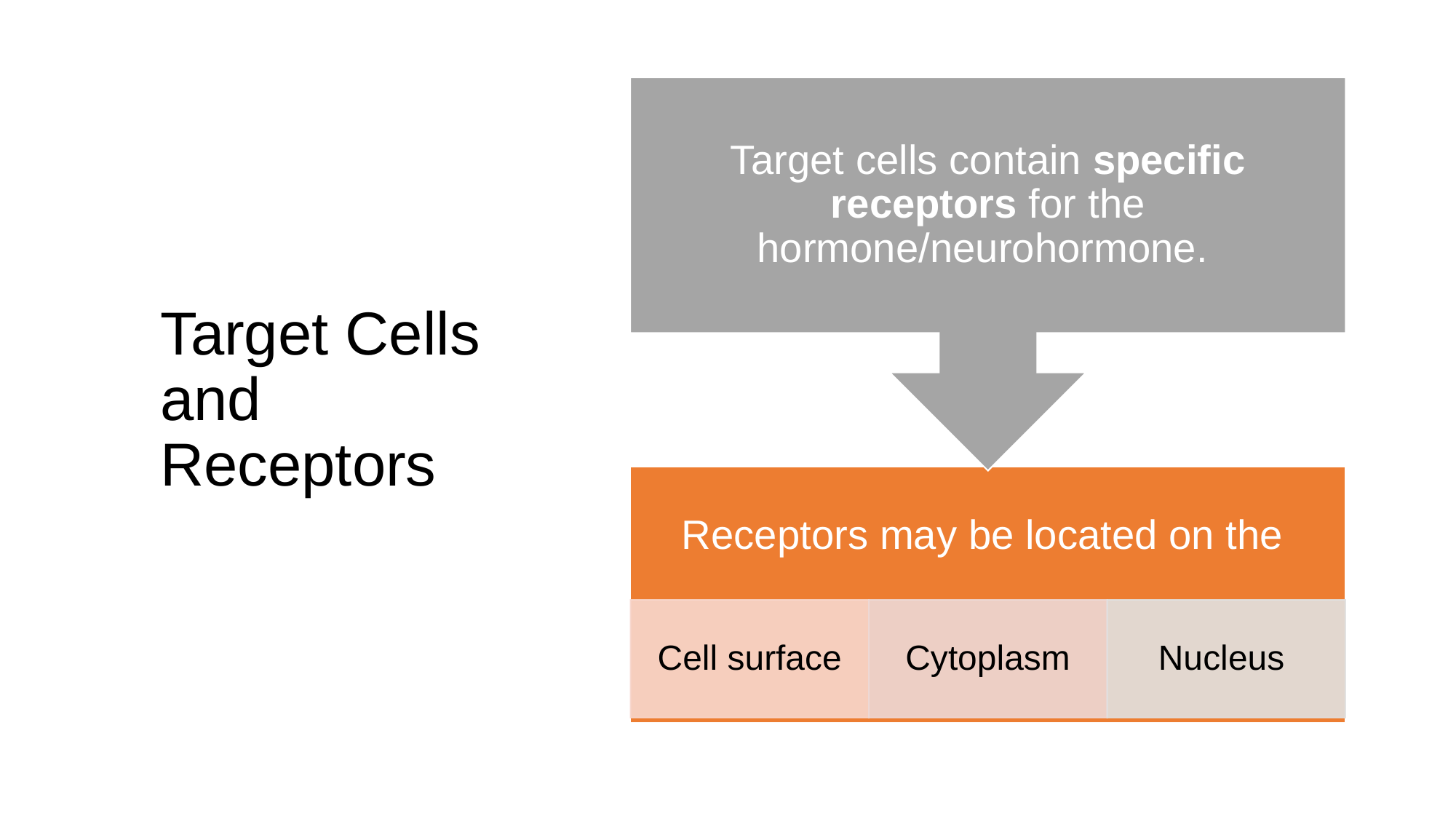

Receptors may be located on the
Cell surface
Cytoplasm
Nucleus
Target cells contain specific receptors for the hormone/neurohormone.
# Target Cells and Receptors